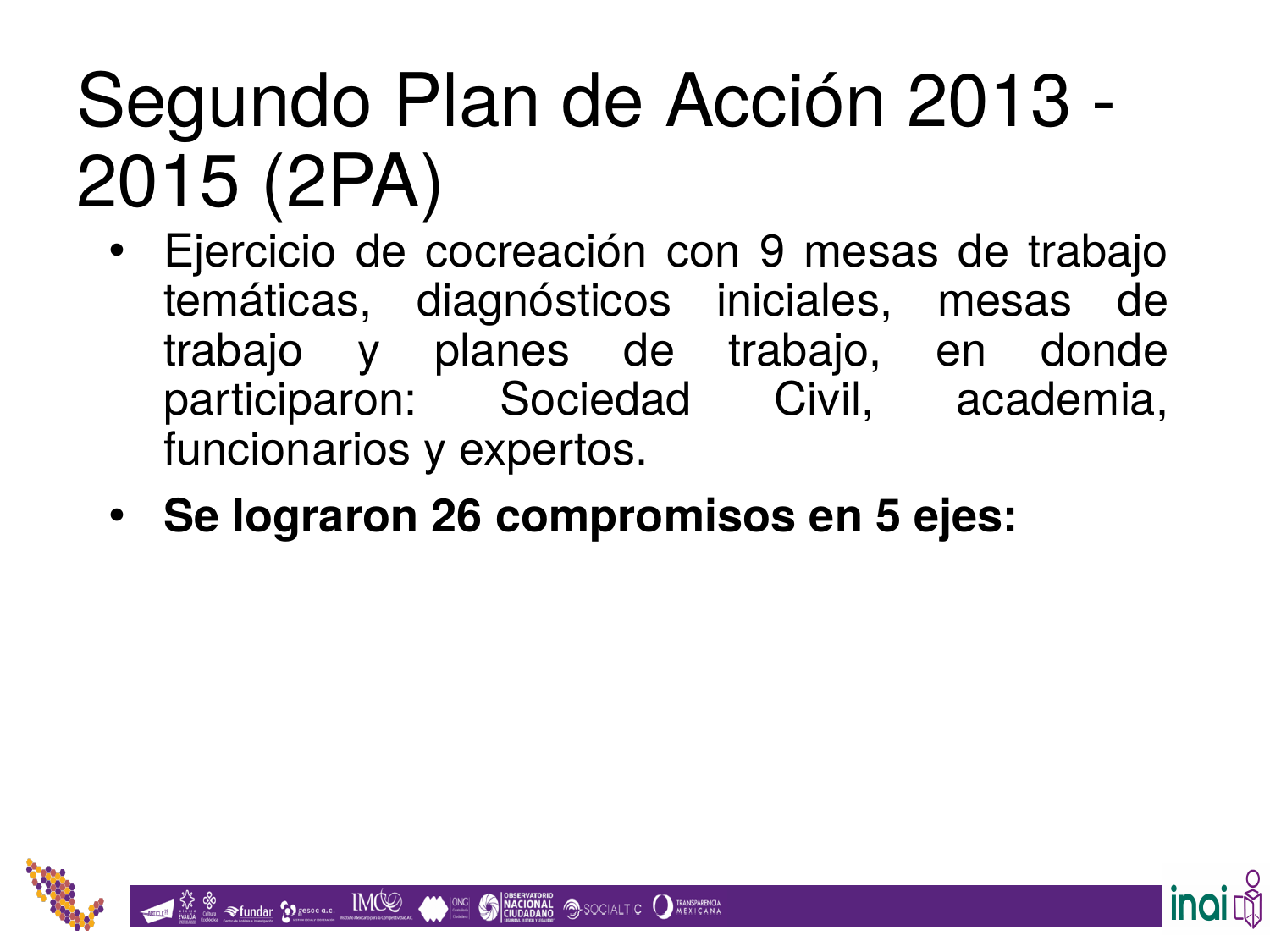

# Segundo Plan de Acción 2013 - 2015 (2PA)
Ejercicio de cocreación con 9 mesas de trabajo temáticas, diagnósticos iniciales, mesas de trabajo y planes de trabajo, en donde participaron: Sociedad Civil, academia, funcionarios y expertos.
Se lograron 26 compromisos en 5 ejes: